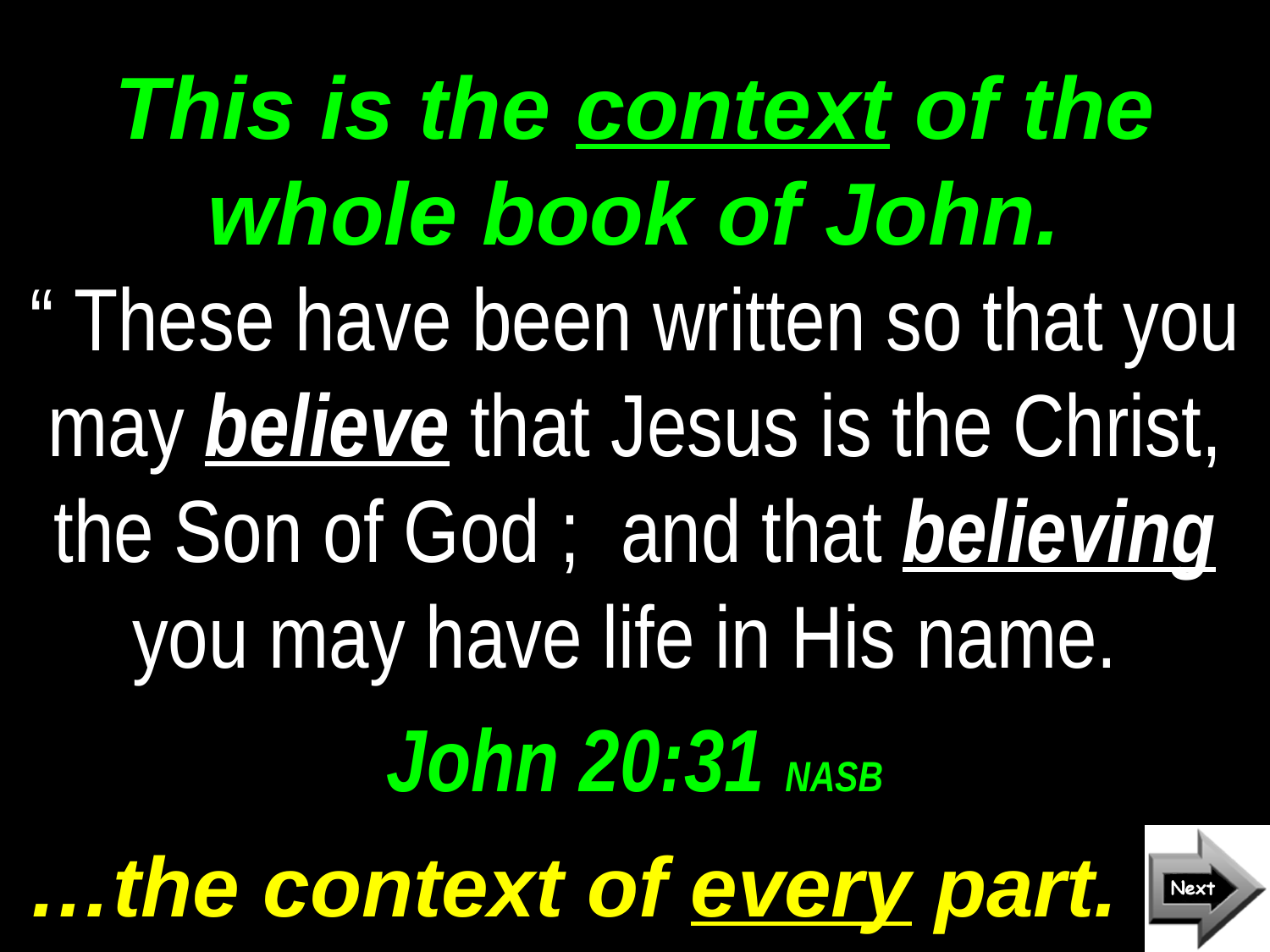

# This is the context of the whole book of John.
“ These have been written so that you may believe that Jesus is the Christ, the Son of God ;  and that believing you may have life in His name.
John 20:31 NASB
…the context of every part.